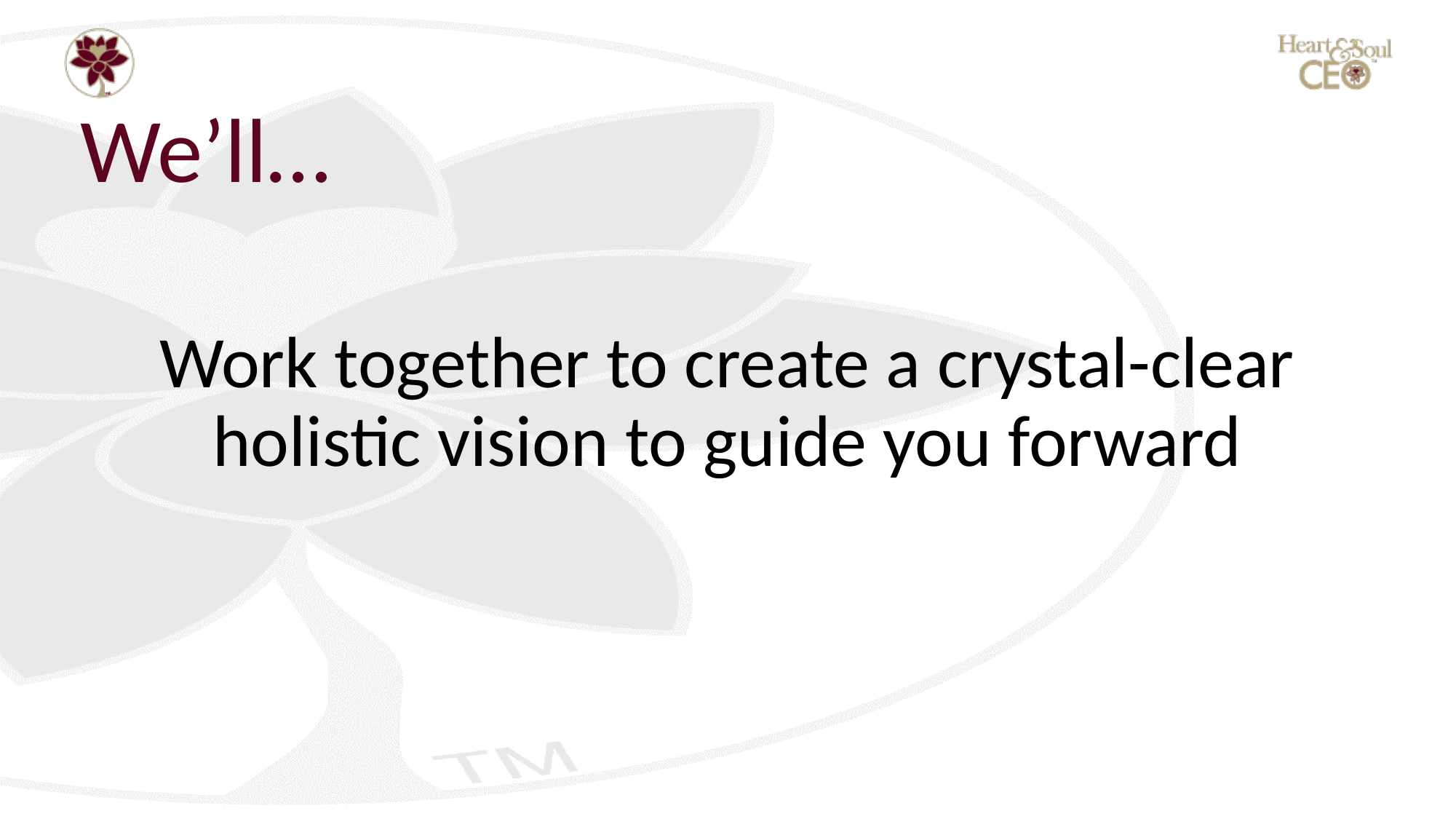

# We’ll…
Work together to create a crystal-clear holistic vision to guide you forward